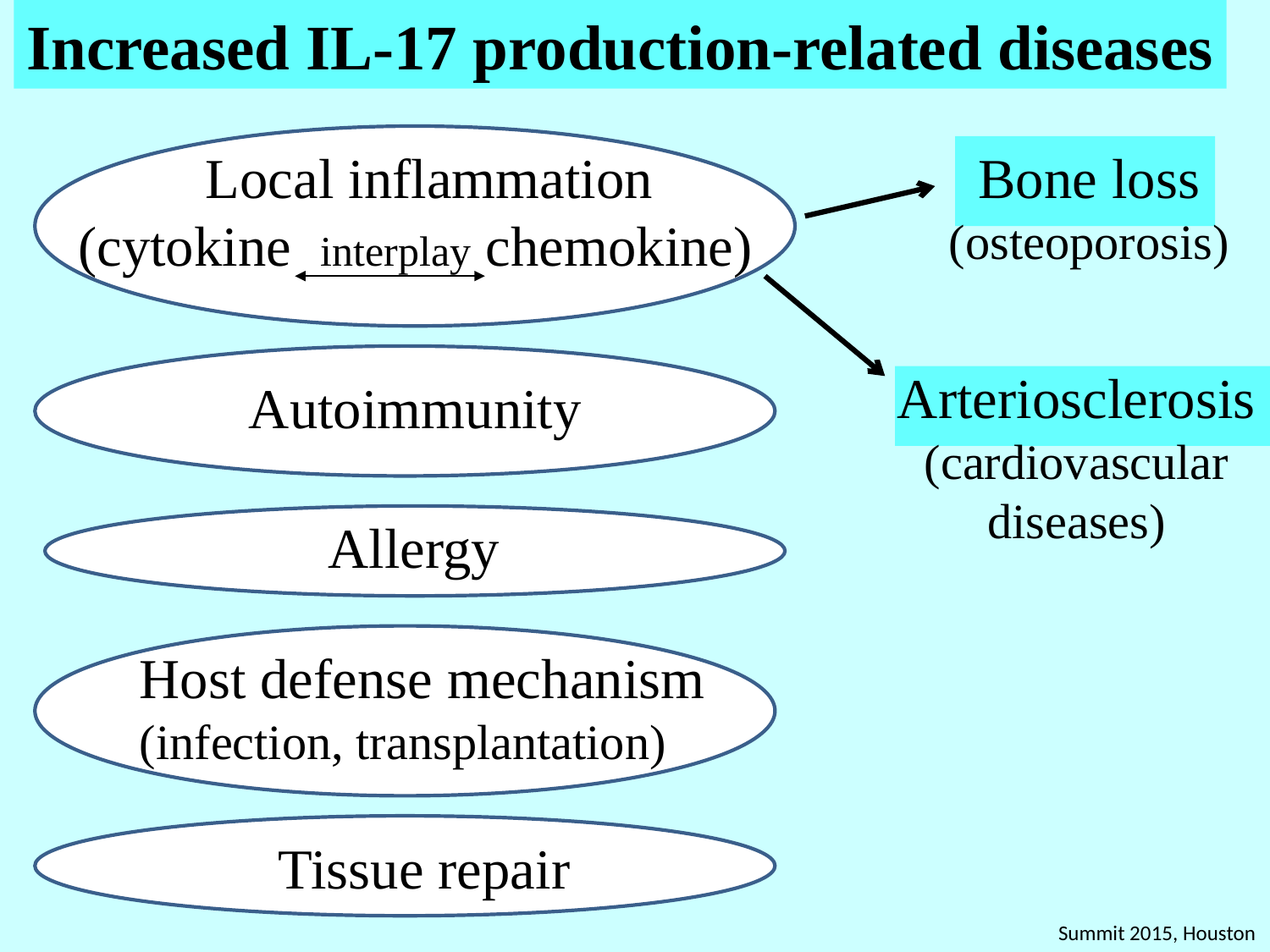

Increased IL-17 production-related diseases

           Local inflammation
  (cytokine  interplay chemokine)

Bone loss
(osteoporosis)

Arteriosclerosis
(cardiovascular
diseases)
Autoimmunity

Allergy

Host defense mechanism
(infection, transplantation)

Tissue repair
Summit 2015, Houston